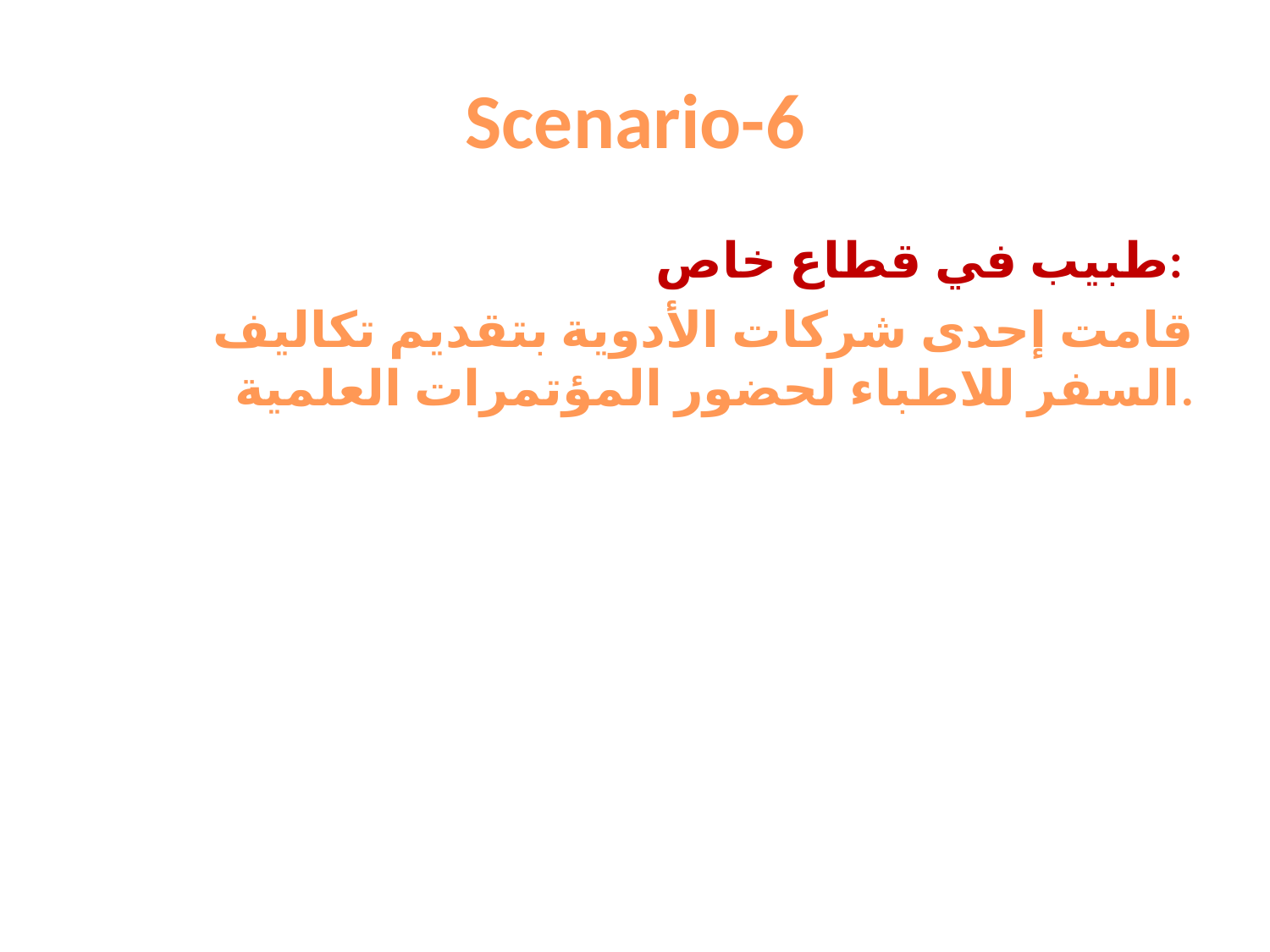

# Scenario-6
طبيب في قطاع خاص:
    قامت إحدى شركات الأدوية بتقديم تكاليف السفر للاطباء لحضور المؤتمرات العلمية.